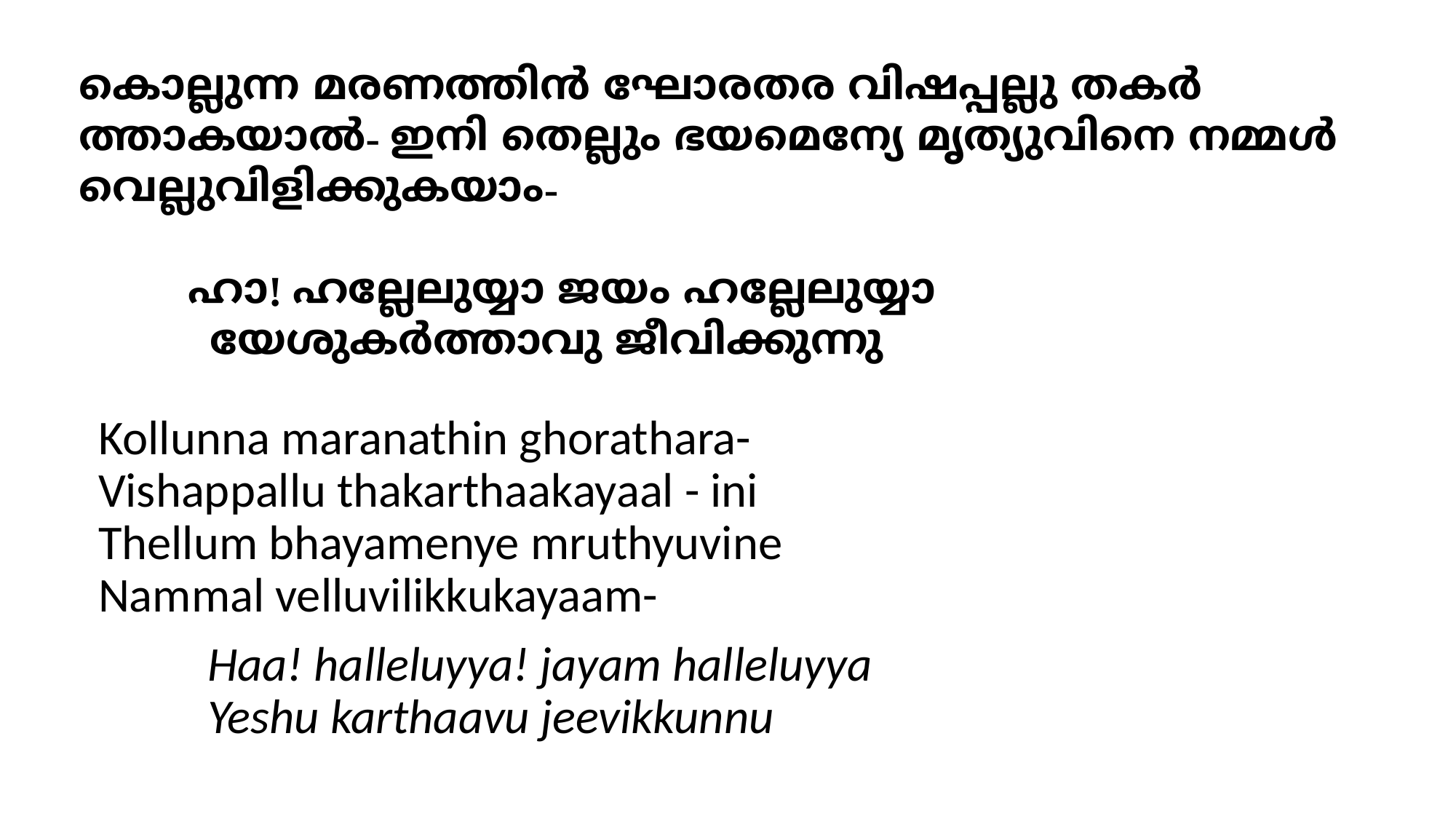

കൊല്ലുന്ന മരണത്തിന്‍ ഘോരതര വിഷപ്പല്ലു തകര്‍ത്താകയാല്‍- ഇനി തെല്ലും ഭയമെന്യേ മൃത്യുവിനെ നമ്മള്‍ വെല്ലുവിളിക്കുകയാം-

		ഹാ! ഹല്ലേലുയ്യാ ജയം ഹല്ലേലുയ്യാ
          യേശുകര്‍ത്താവു ജീവിക്കുന്നു

# Kollunna maranathin ghorathara- Vishappallu thakarthaakayaal - ini Thellum bhayamenye mruthyuvine Nammal velluvilikkukayaam- Haa! halleluyya! jayam halleluyya Yeshu karthaavu jeevikkunnu